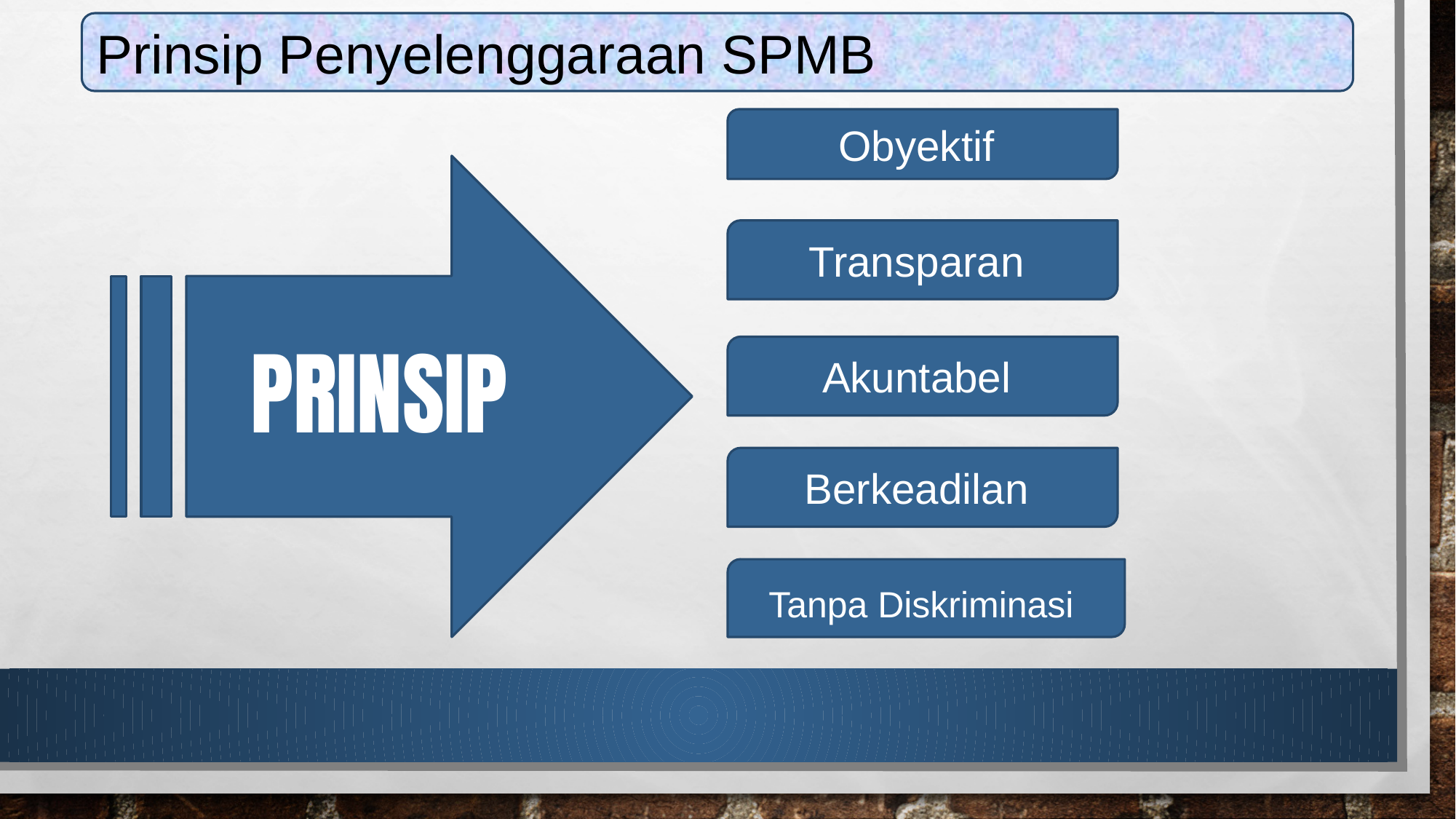

Prinsip Penyelenggaraan SPMB

Obyektif
PRINSIP

Transparan

Akuntabel

Berkeadilan

Tanpa Diskriminasi